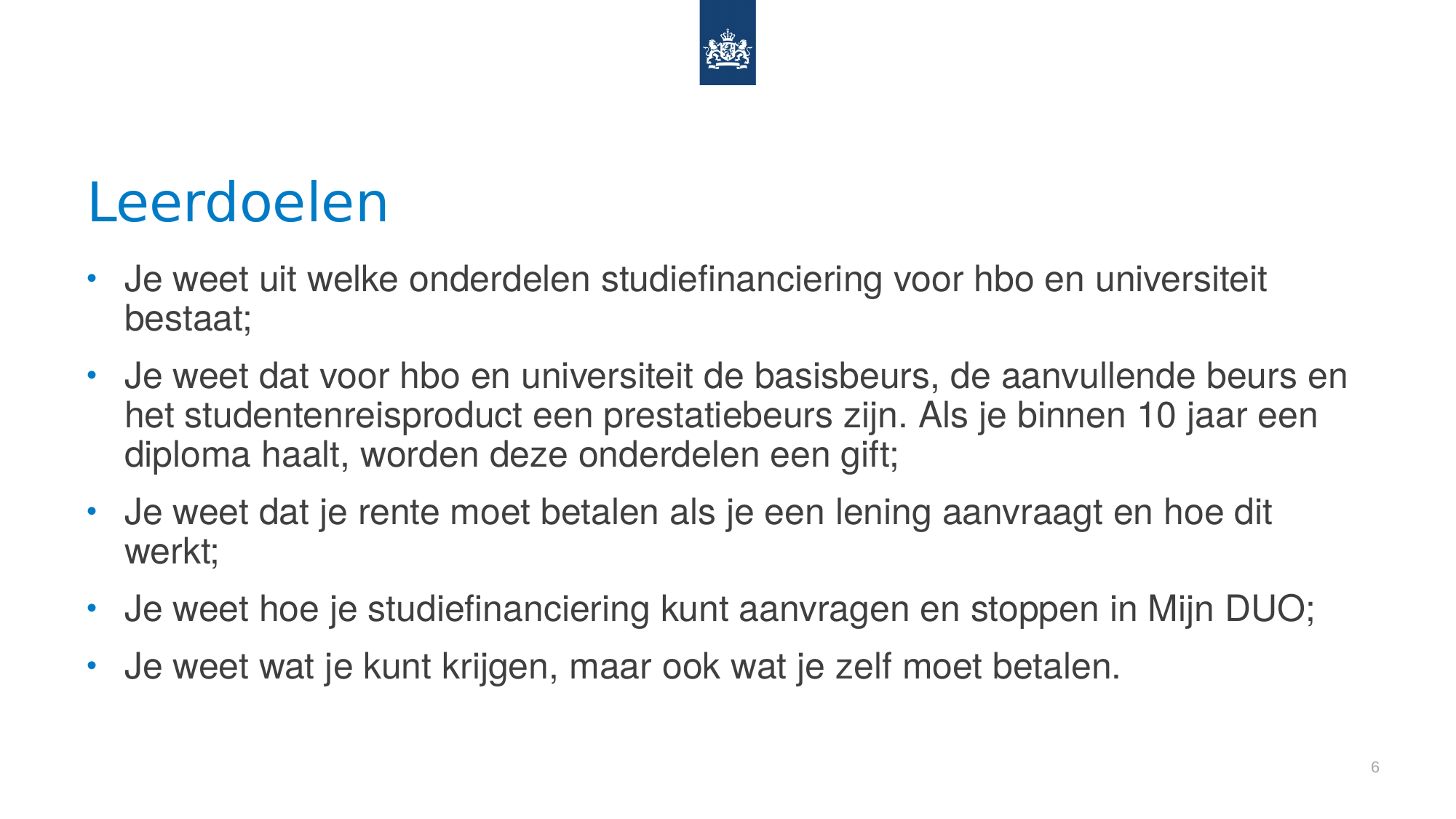

# Leerdoelen
Je weet uit welke onderdelen studiefinanciering voor hbo en universiteit bestaat;
Je weet dat voor hbo en universiteit de basisbeurs, de aanvullende beurs en het studentenreisproduct een prestatiebeurs zijn. Als je binnen 10 jaar een diploma haalt, worden deze onderdelen een gift;
Je weet dat je rente moet betalen als je een lening aanvraagt en hoe dit werkt;
Je weet hoe je studiefinanciering kunt aanvragen en stoppen in Mijn DUO;
Je weet wat je kunt krijgen, maar ook wat je zelf moet betalen.

6